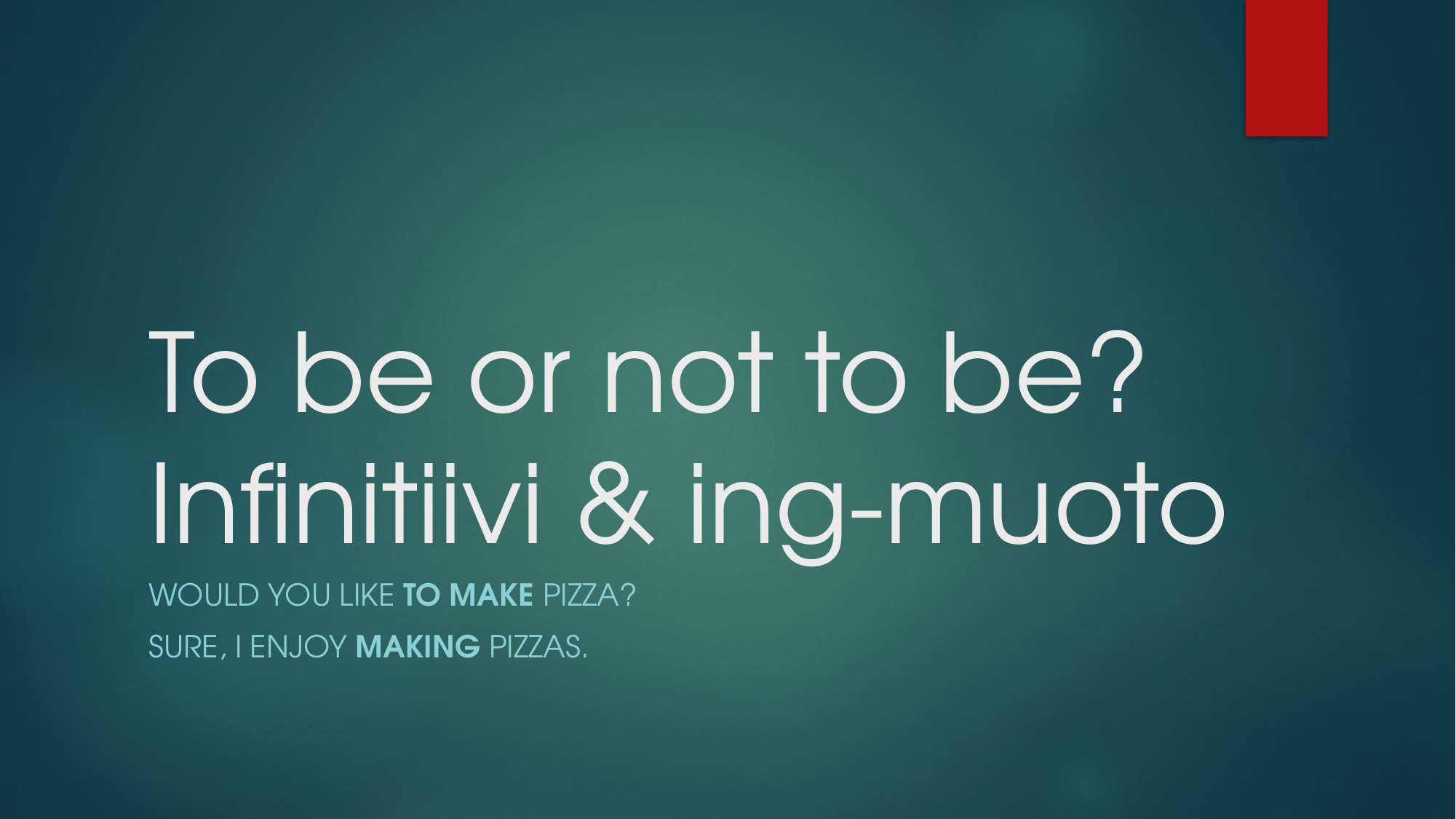

# To be or not to be? Infinitiivi & ing-muoto
Would you like to make pizza?
sure, I enjoy making pizzas.